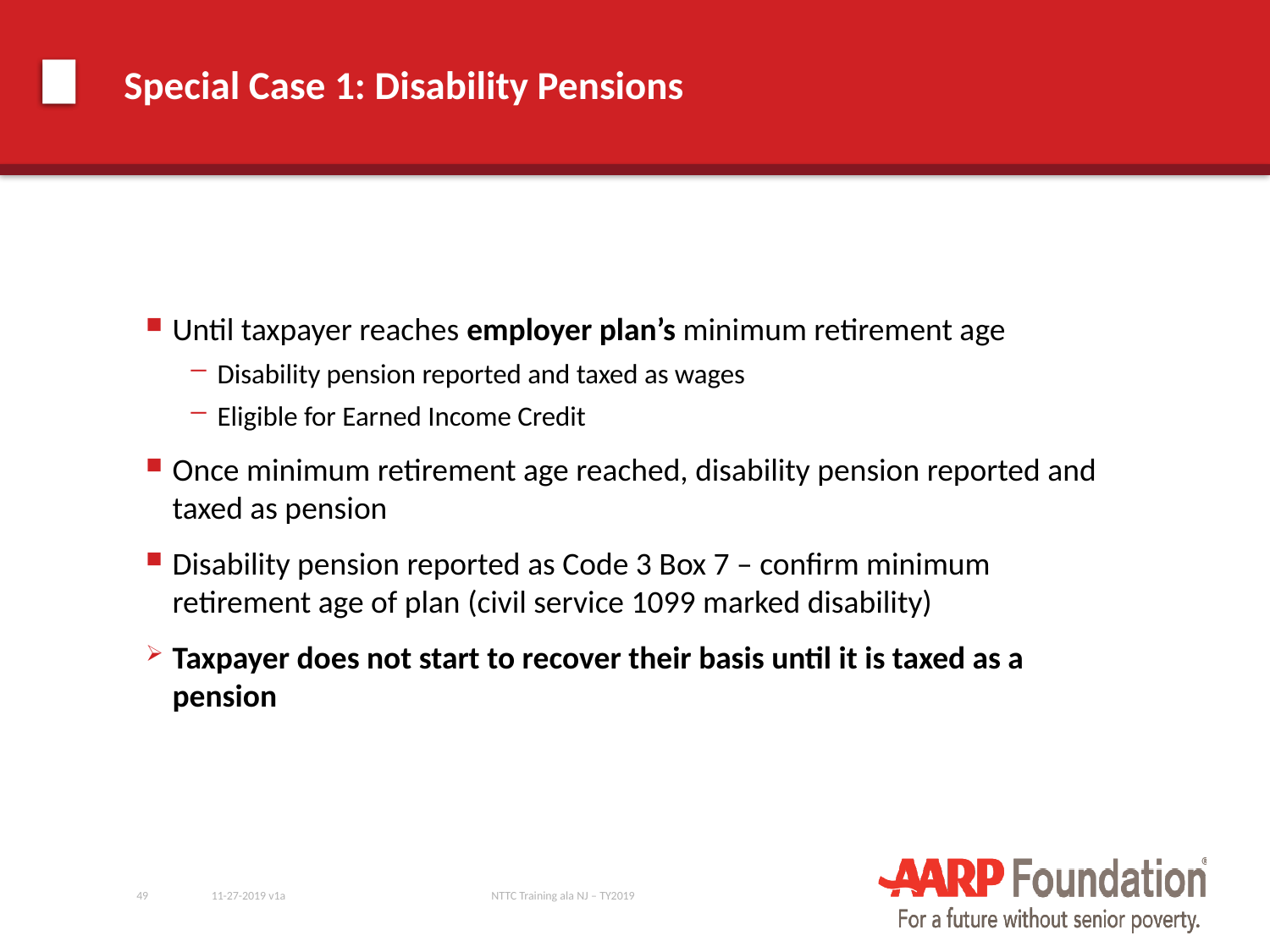

# Special Case 1: Disability Pensions
Until taxpayer reaches employer plan’s minimum retirement age
Disability pension reported and taxed as wages
Eligible for Earned Income Credit
Once minimum retirement age reached, disability pension reported and taxed as pension
Disability pension reported as Code 3 Box 7 – confirm minimum retirement age of plan (civil service 1099 marked disability)
Taxpayer does not start to recover their basis until it is taxed as a pension
49
11-27-2019 v1a
NTTC Training ala NJ – TY2019